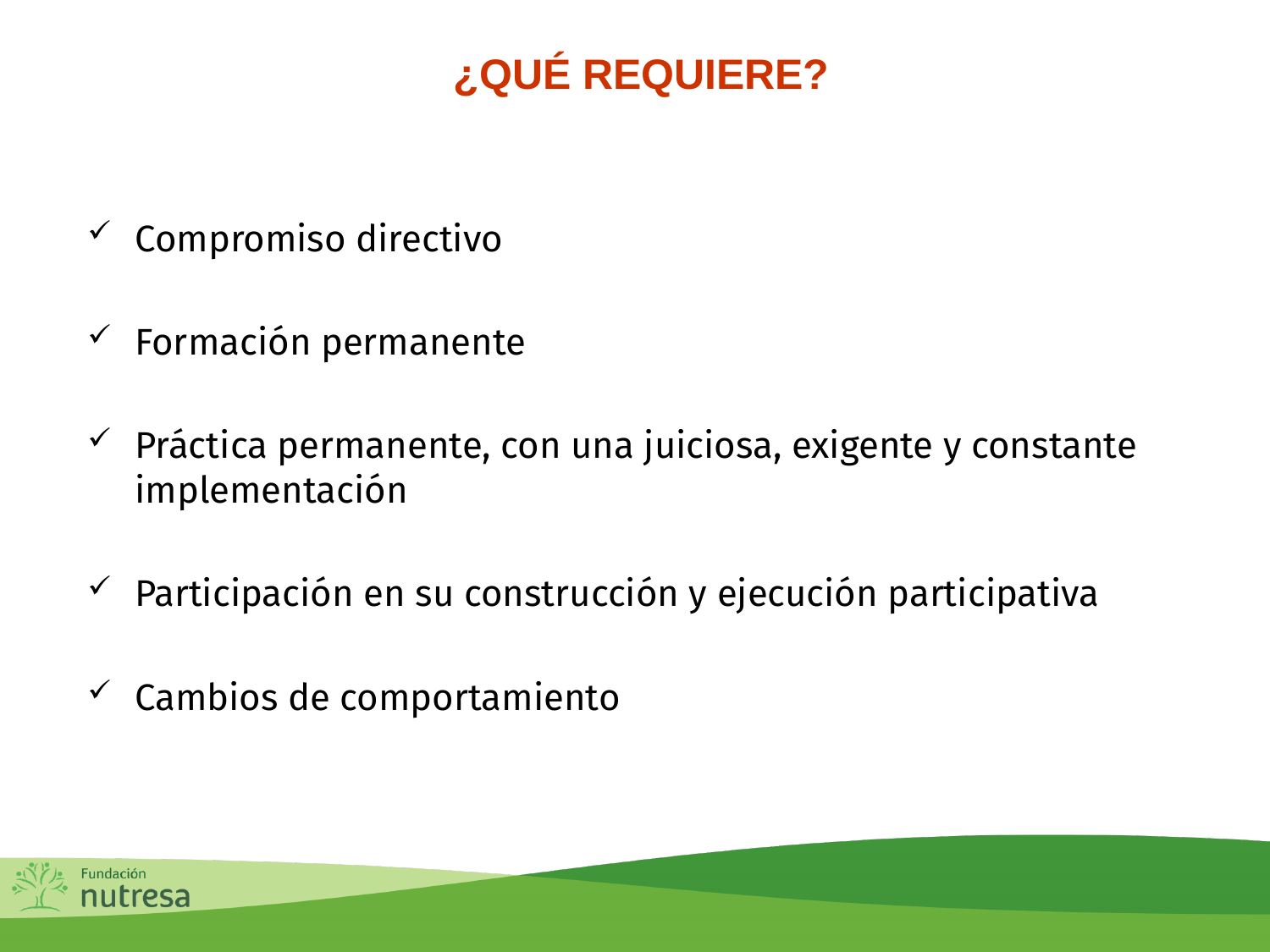

¿QUÉ REQUIERE?

Compromiso directivo

Formación permanente

Práctica permanente, con una juiciosa, exigente y constante implementación

Participación en su construcción y ejecución participativa

Cambios de comportamiento